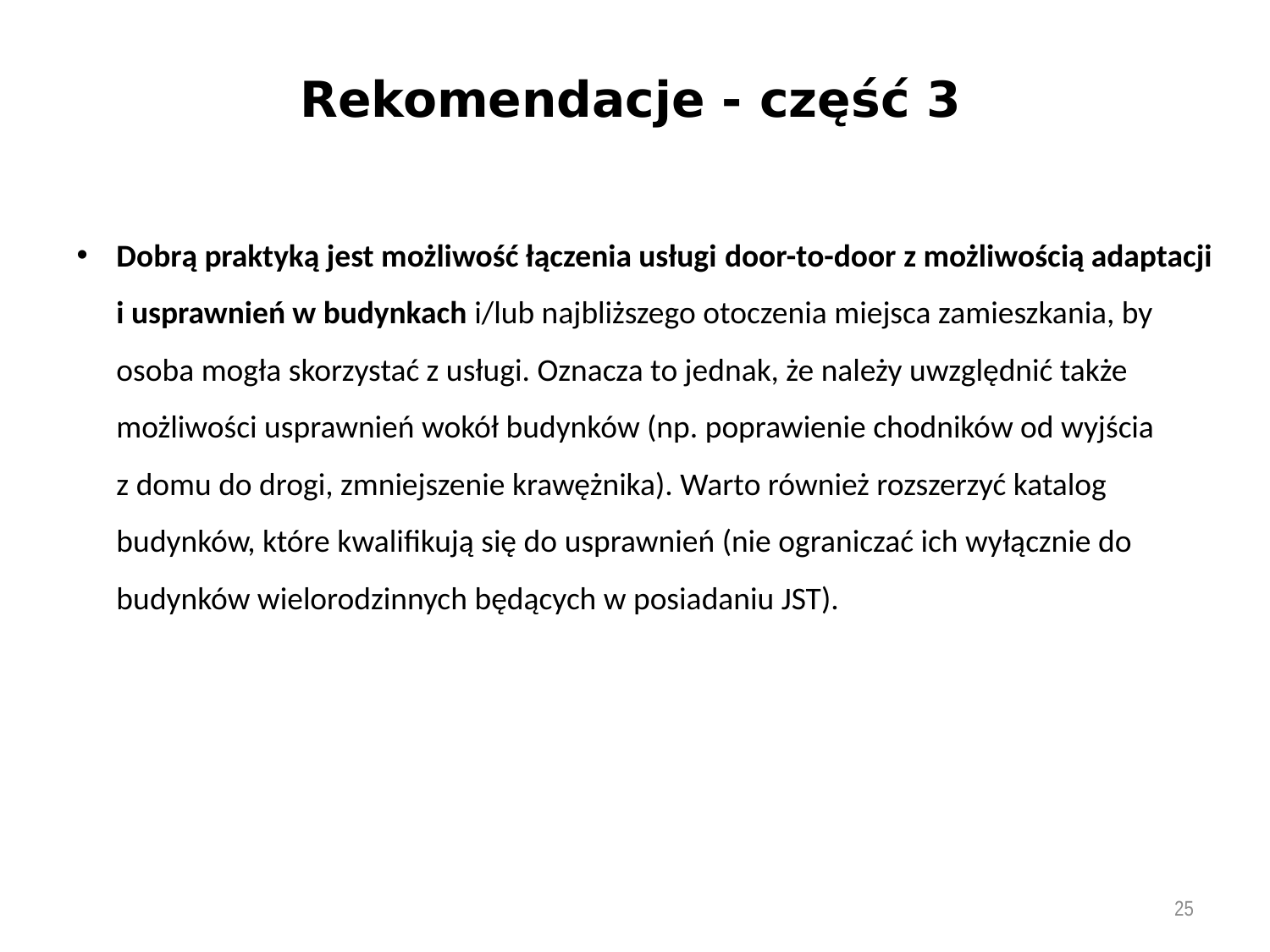

Rekomendacje - część 3
Dobrą praktyką jest możliwość łączenia usługi door-to-door z możliwością adaptacji i usprawnień w budynkach i/lub najbliższego otoczenia miejsca zamieszkania, by osoba mogła skorzystać z usługi. Oznacza to jednak, że należy uwzględnić także możliwości usprawnień wokół budynków (np. poprawienie chodników od wyjścia
z domu do drogi, zmniejszenie krawężnika). Warto również rozszerzyć katalog budynków, które kwalifikują się do usprawnień (nie ograniczać ich wyłącznie do budynków wielorodzinnych będących w posiadaniu JST).
25